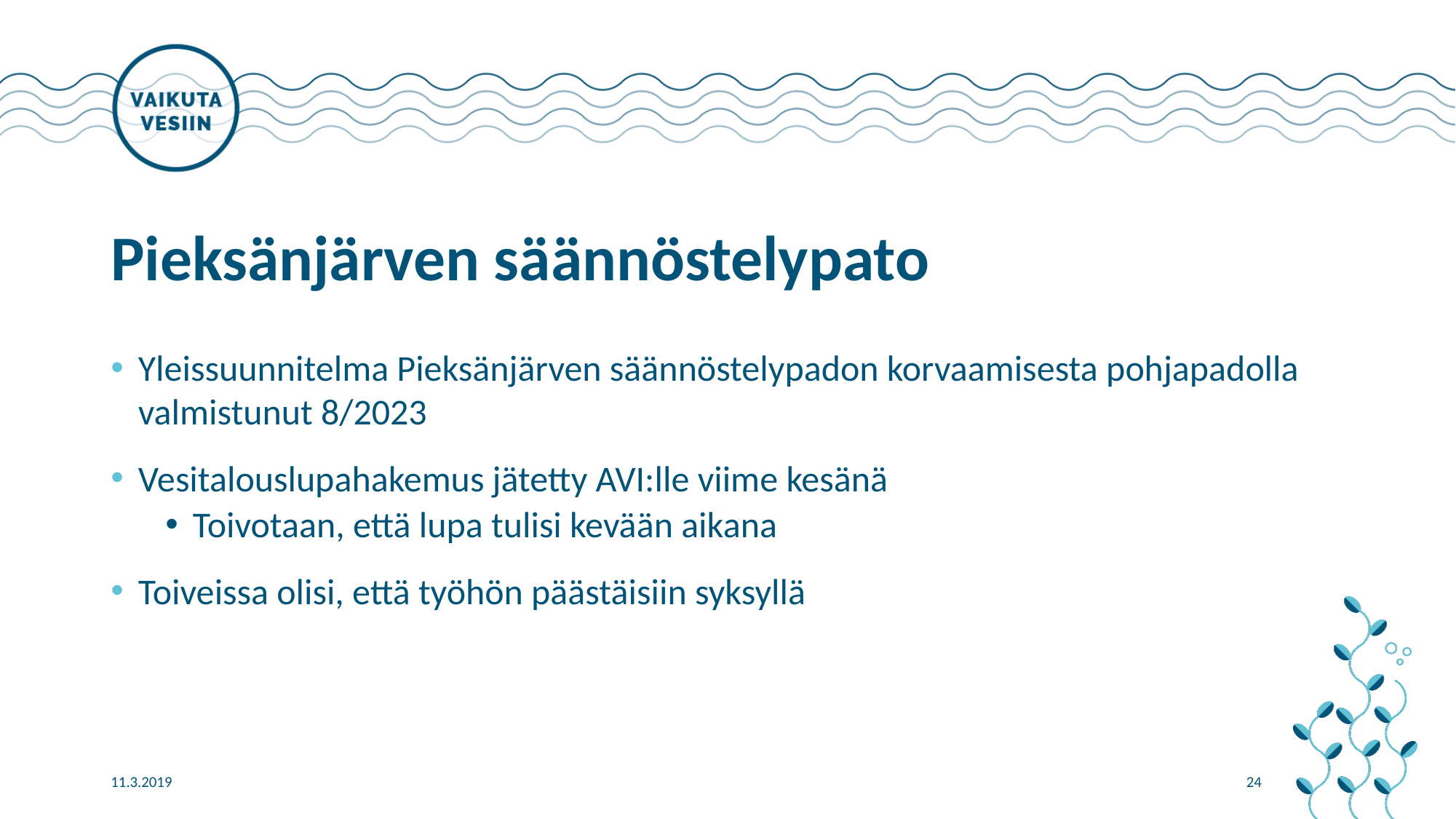

# Pieksänjärven säännöstelypato
Yleissuunnitelma Pieksänjärven säännöstelypadon korvaamisesta pohjapadolla valmistunut 8/2023
Vesitalouslupahakemus jätetty AVI:lle viime kesänä
Toivotaan, että lupa tulisi kevään aikana
Toiveissa olisi, että työhön päästäisiin syksyllä

11.3.2019
24